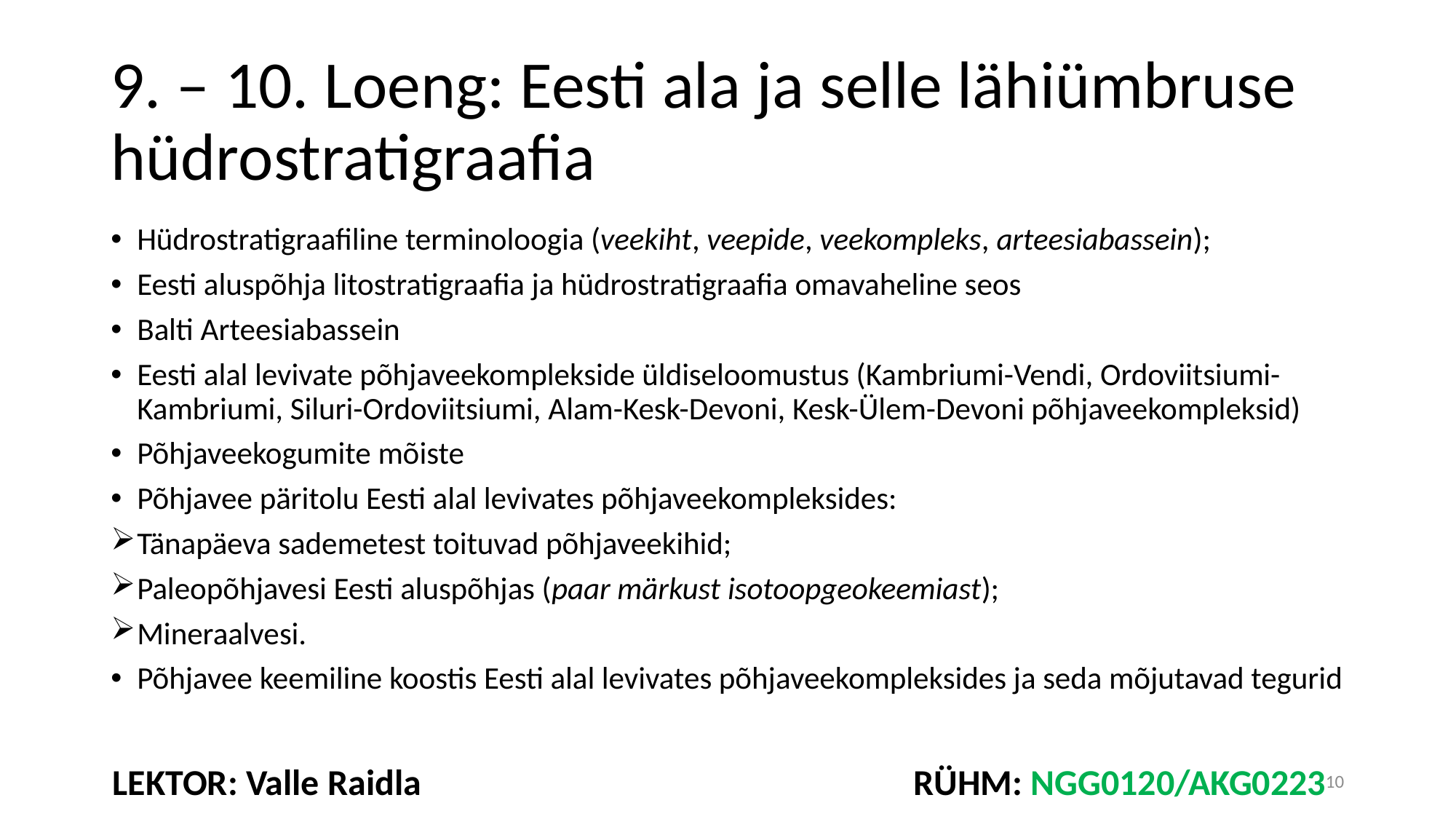

# 9. – 10. Loeng: Eesti ala ja selle lähiümbruse hüdrostratigraafia
Hüdrostratigraafiline terminoloogia (veekiht, veepide, veekompleks, arteesiabassein);
Eesti aluspõhja litostratigraafia ja hüdrostratigraafia omavaheline seos
Balti Arteesiabassein
Eesti alal levivate põhjaveekomplekside üldiseloomustus (Kambriumi-Vendi, Ordoviitsiumi-Kambriumi, Siluri-Ordoviitsiumi, Alam-Kesk-Devoni, Kesk-Ülem-Devoni põhjaveekompleksid)
Põhjaveekogumite mõiste
Põhjavee päritolu Eesti alal levivates põhjaveekompleksides:
Tänapäeva sademetest toituvad põhjaveekihid;
Paleopõhjavesi Eesti aluspõhjas (paar märkust isotoopgeokeemiast);
Mineraalvesi.
Põhjavee keemiline koostis Eesti alal levivates põhjaveekompleksides ja seda mõjutavad tegurid
RÜHM: NGG0120/AKG0223
LEKTOR: Valle Raidla
10